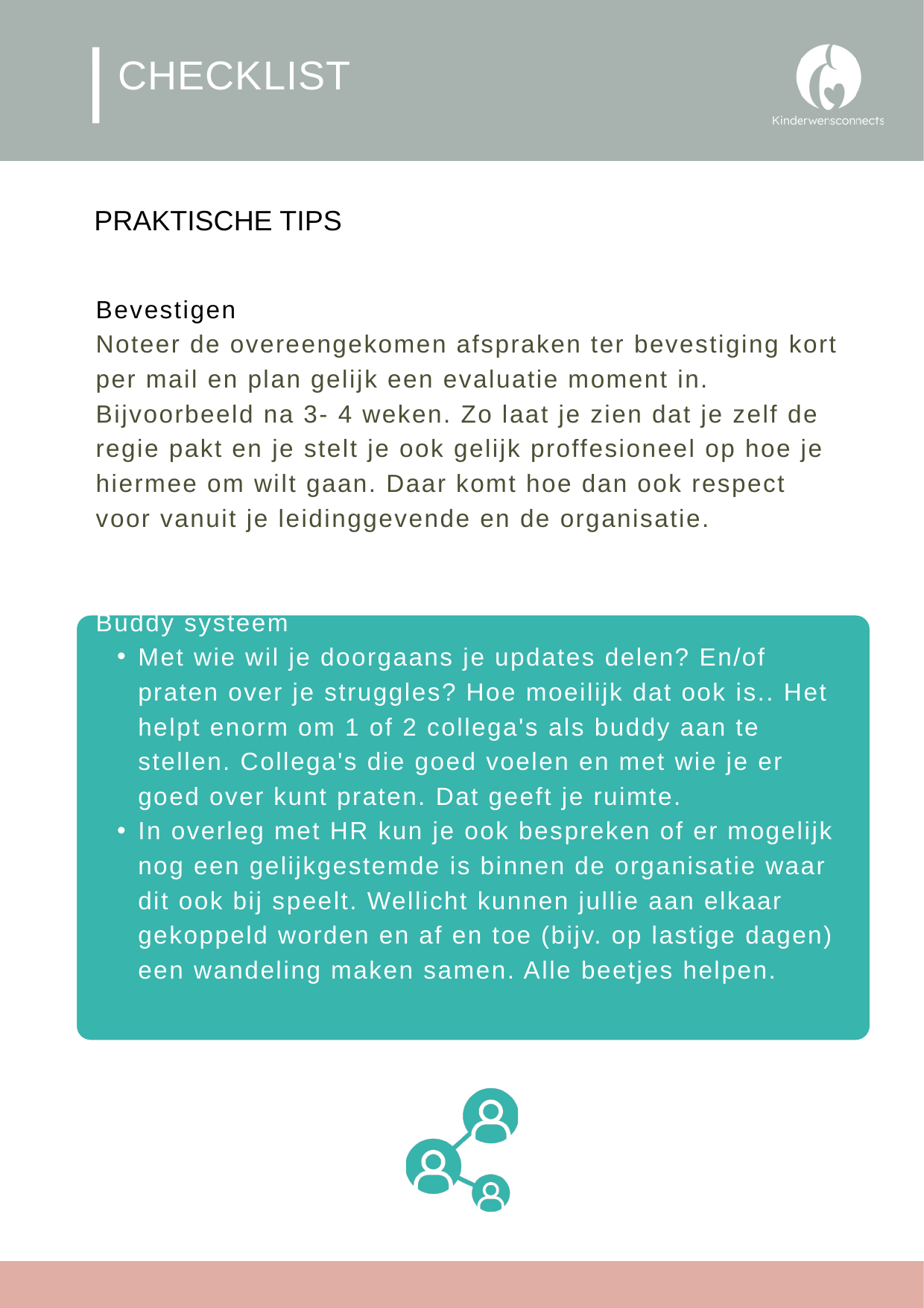

CHECKLIST
PRAKTISCHE TIPS
Bevestigen
Noteer de overeengekomen afspraken ter bevestiging kort per mail en plan gelijk een evaluatie moment in. Bijvoorbeeld na 3- 4 weken. Zo laat je zien dat je zelf de regie pakt en je stelt je ook gelijk proffesioneel op hoe je hiermee om wilt gaan. Daar komt hoe dan ook respect voor vanuit je leidinggevende en de organisatie.

Buddy systeem
Met wie wil je doorgaans je updates delen? En/of praten over je struggles? Hoe moeilijk dat ook is.. Het helpt enorm om 1 of 2 collega's als buddy aan te stellen. Collega's die goed voelen en met wie je er goed over kunt praten. Dat geeft je ruimte.
In overleg met HR kun je ook bespreken of er mogelijk nog een gelijkgestemde is binnen de organisatie waar dit ook bij speelt. Wellicht kunnen jullie aan elkaar gekoppeld worden en af en toe (bijv. op lastige dagen) een wandeling maken samen. Alle beetjes helpen.